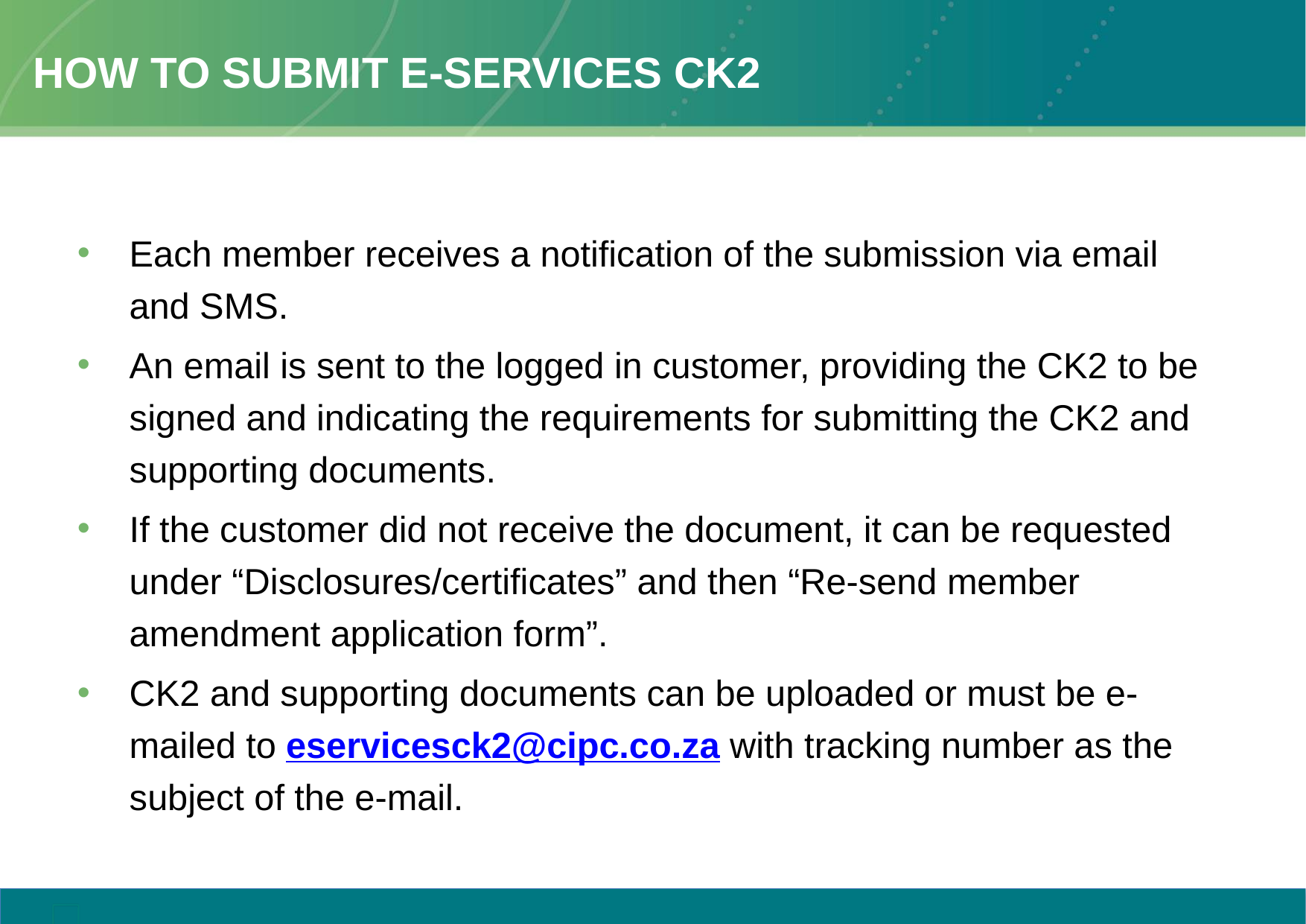

# How to submit e-services CK2
Each member receives a notification of the submission via email and SMS.
An email is sent to the logged in customer, providing the CK2 to be signed and indicating the requirements for submitting the CK2 and supporting documents.
If the customer did not receive the document, it can be requested under “Disclosures/certificates” and then “Re-send member amendment application form”.
CK2 and supporting documents can be uploaded or must be e-mailed to eservicesck2@cipc.co.za with tracking number as the subject of the e-mail.